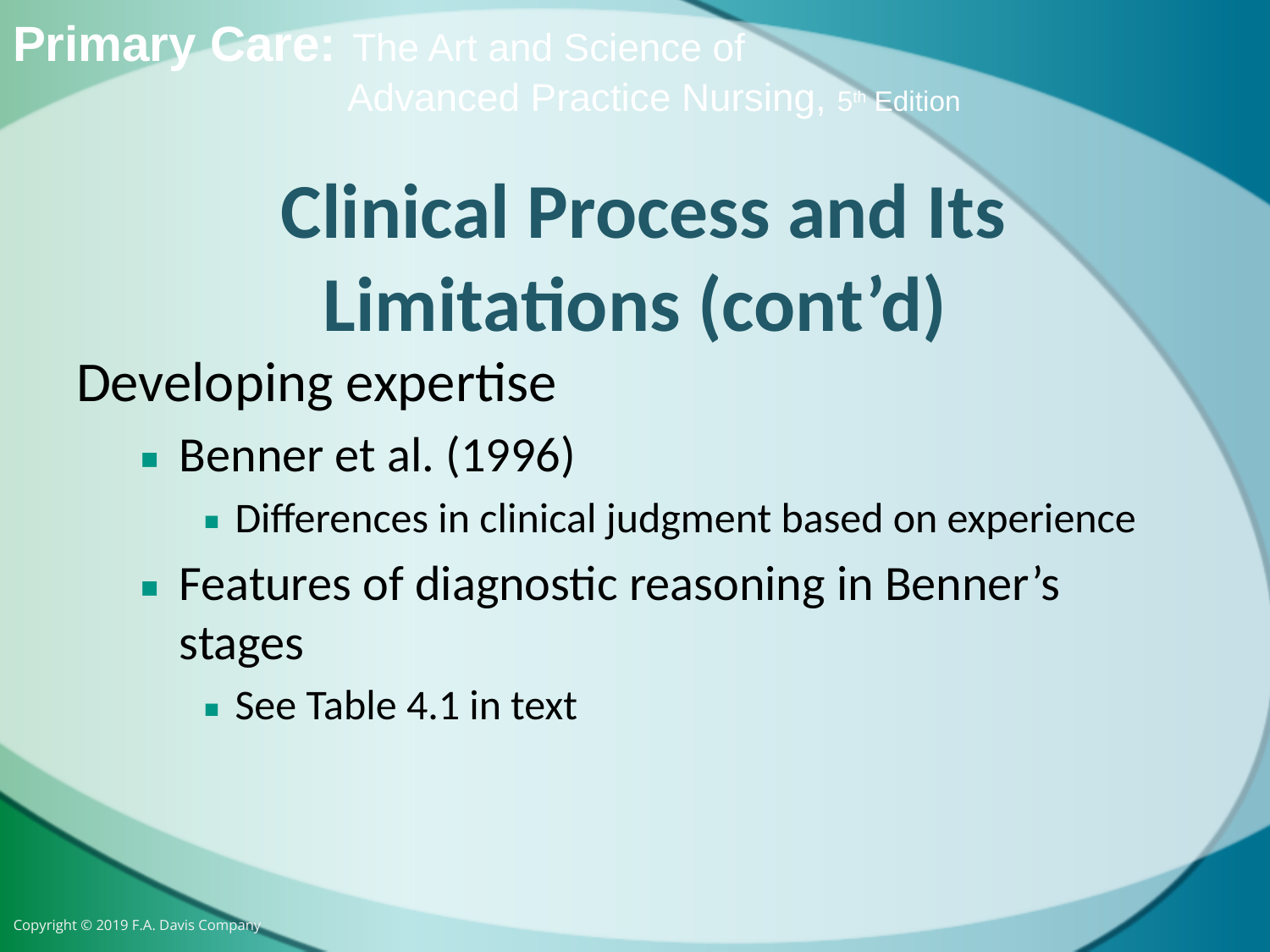

# Clinical Process and Its Limitations (cont’d)
Developing expertise
Benner et al. (1996)
Differences in clinical judgment based on experience
Features of diagnostic reasoning in Benner’s stages
See Table 4.1 in text